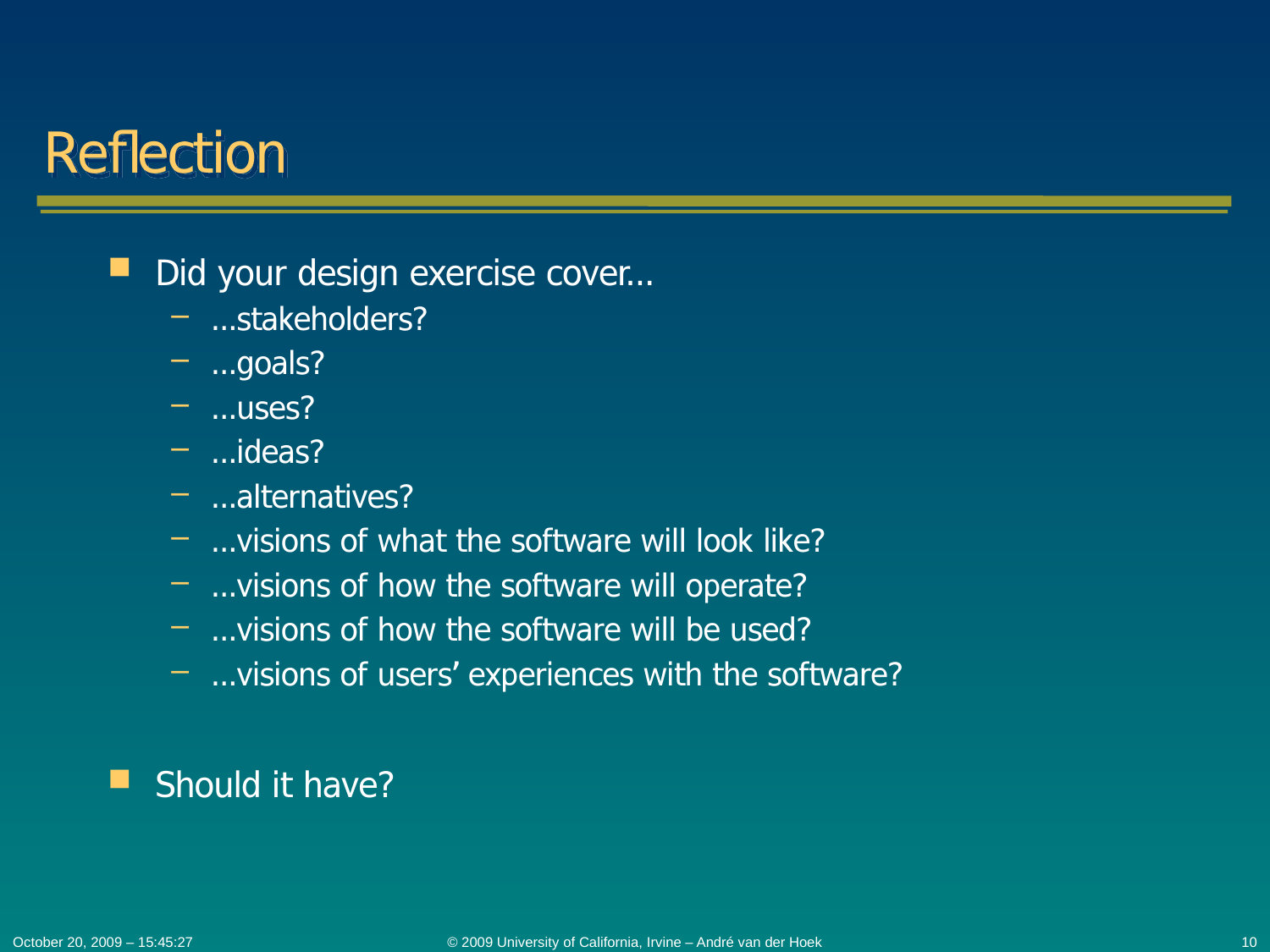

# Reflection
Did your design exercise cover…
…stakeholders?
…goals?
…uses?
…ideas?
…alternatives?
…visions of what the software will look like?
…visions of how the software will operate?
…visions of how the software will be used?
…visions of users’ experiences with the software?

Should it have?
October 20, 2009 – 15:45:27
© 2009 University of California, Irvine – André van der Hoek
10